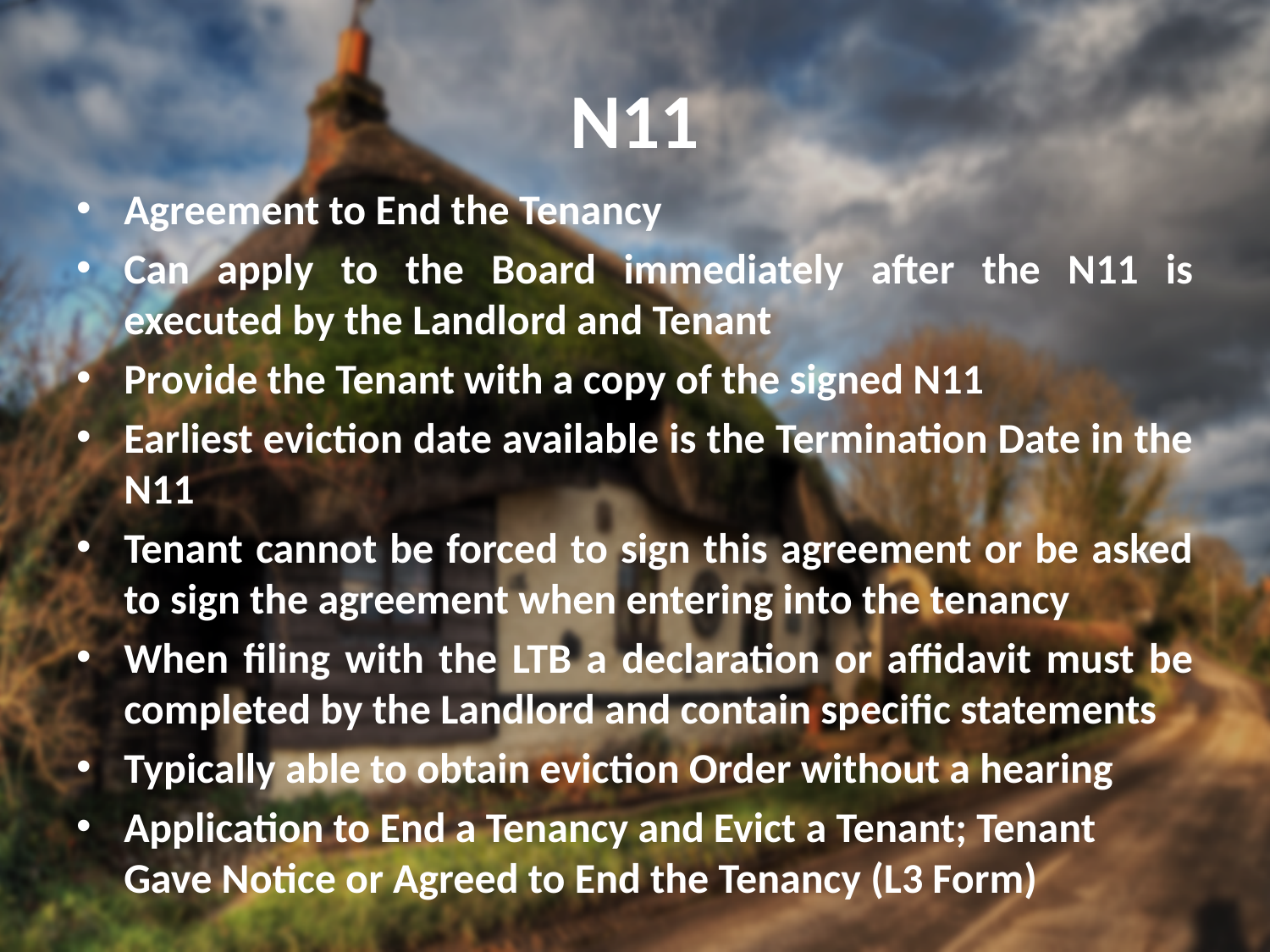

# N11
Agreement to End the Tenancy
Can apply to the Board immediately after the N11 is executed by the Landlord and Tenant
Provide the Tenant with a copy of the signed N11
Earliest eviction date available is the Termination Date in the N11
Tenant cannot be forced to sign this agreement or be asked to sign the agreement when entering into the tenancy
When filing with the LTB a declaration or affidavit must be completed by the Landlord and contain specific statements
Typically able to obtain eviction Order without a hearing
Application to End a Tenancy and Evict a Tenant; Tenant Gave Notice or Agreed to End the Tenancy (L3 Form)